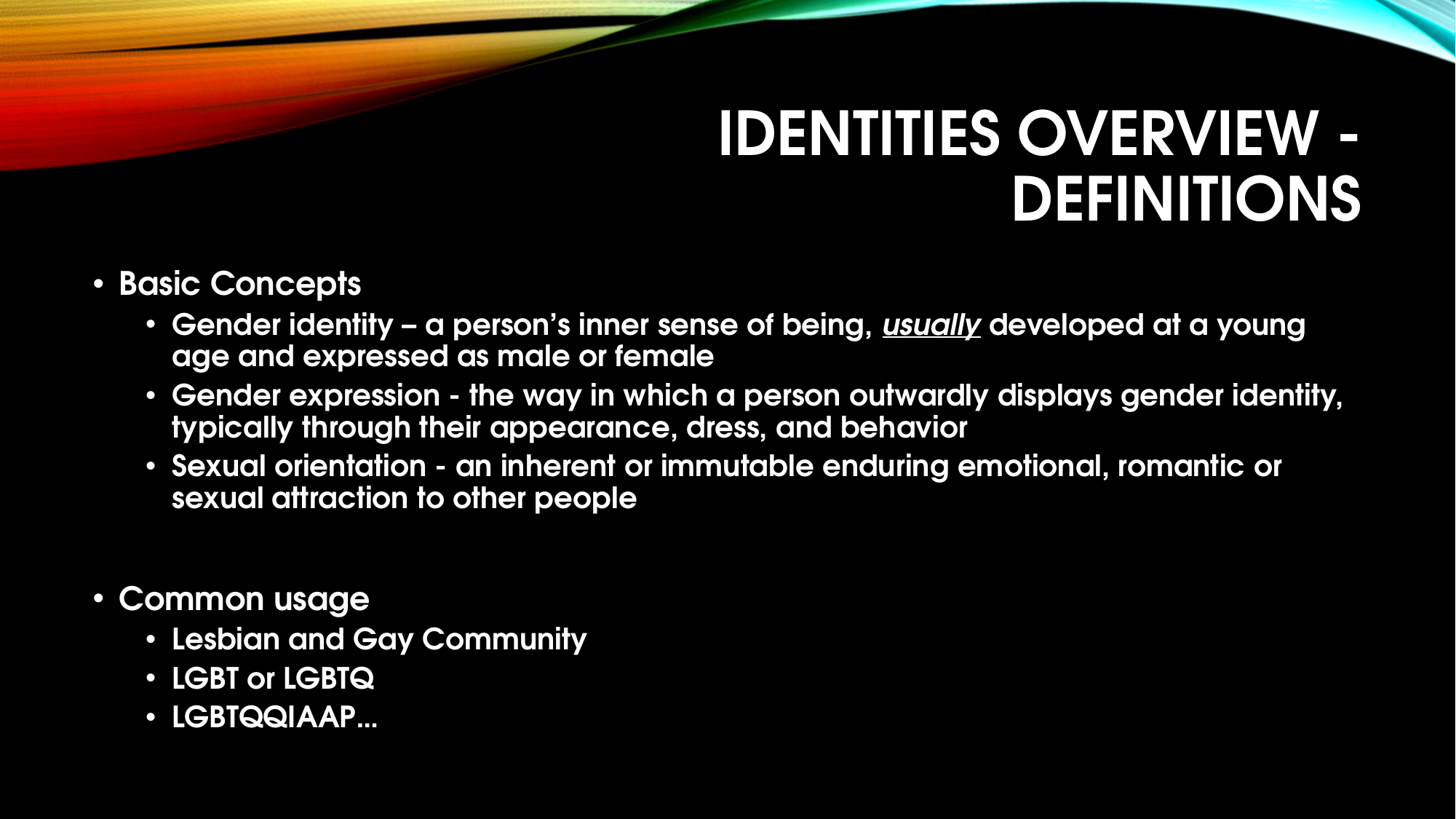

# Identities Overview - Definitions
Basic Concepts
Gender identity – a person’s inner sense of being, usually developed at a young age and expressed as male or female
Gender expression - the way in which a person outwardly displays gender identity, typically through their appearance, dress, and behavior
Sexual orientation - an inherent or immutable enduring emotional, romantic or sexual attraction to other people

Common usage
Lesbian and Gay Community
LGBT or LGBTQ
LGBTQQIAAP…